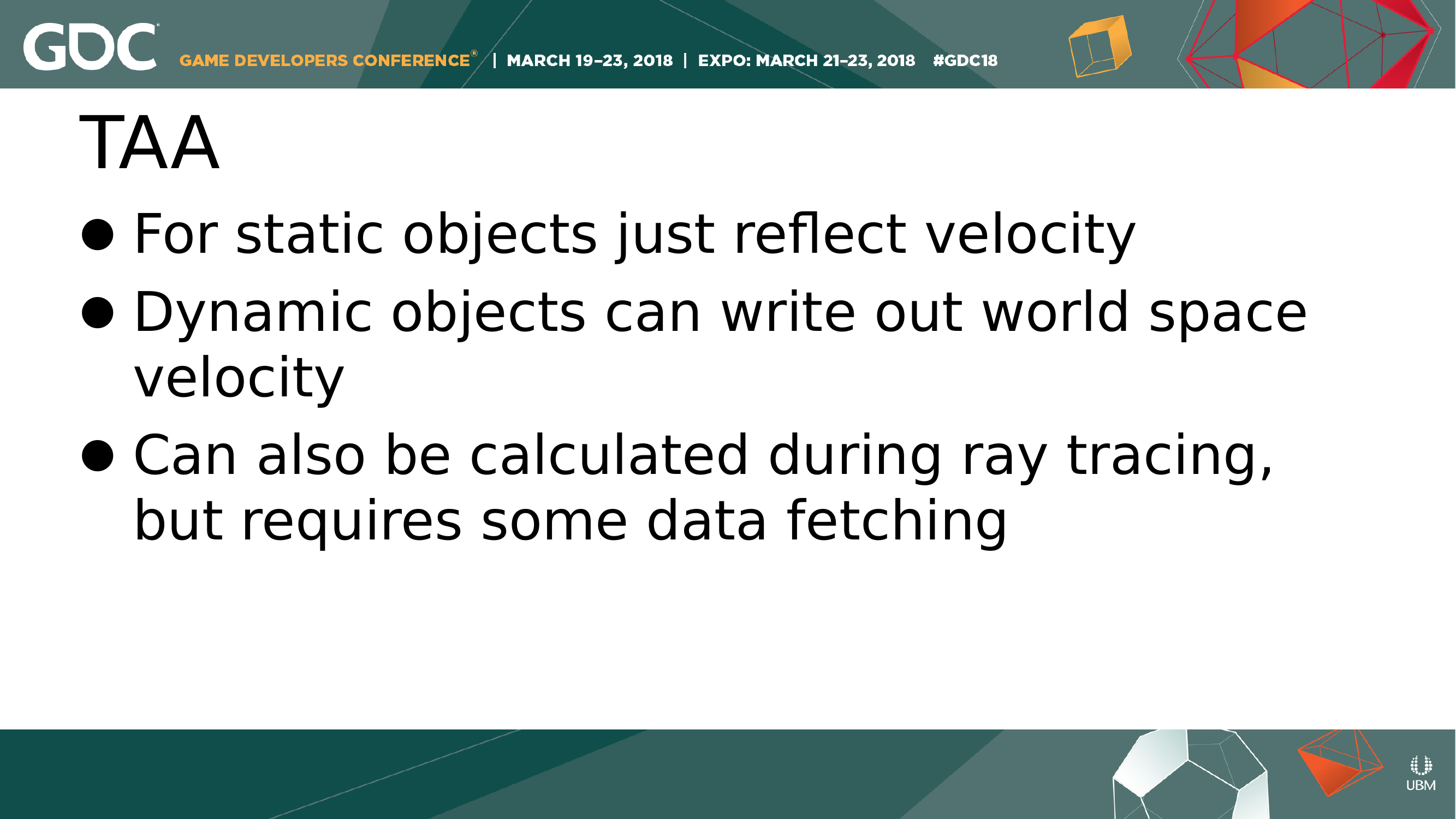

# TAA
For static objects just reflect velocity
Dynamic objects can write out world space velocity
Can also be calculated during ray tracing, but requires some data fetching